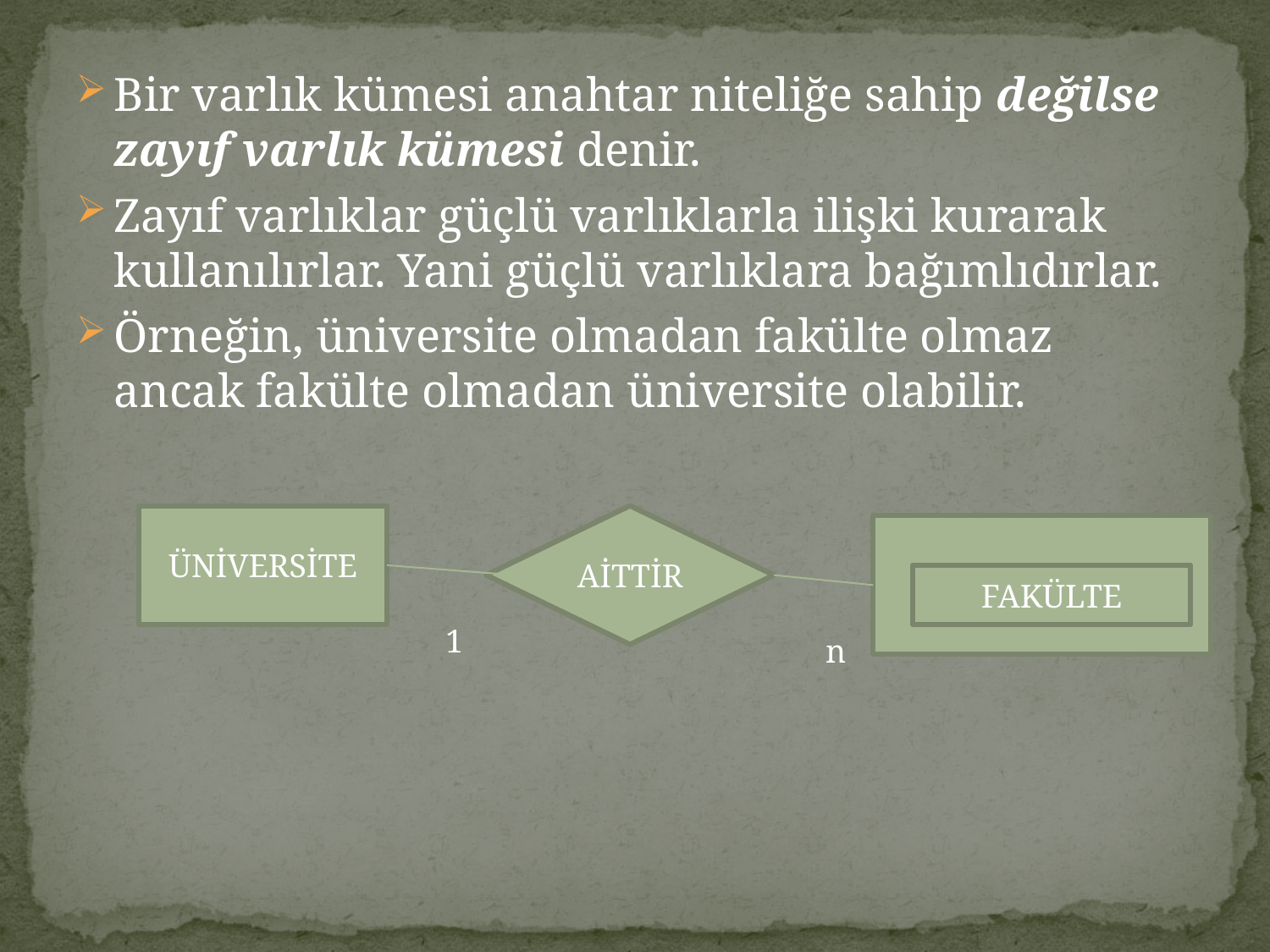

Bir varlık kümesi anahtar niteliğe sahip değilse zayıf varlık kümesi denir.
Zayıf varlıklar güçlü varlıklarla ilişki kurarak kullanılırlar. Yani güçlü varlıklara bağımlıdırlar.
Örneğin, üniversite olmadan fakülte olmaz ancak fakülte olmadan üniversite olabilir.
ÜNİVERSİTE
AİTTİR

FAKÜLTE
1
n